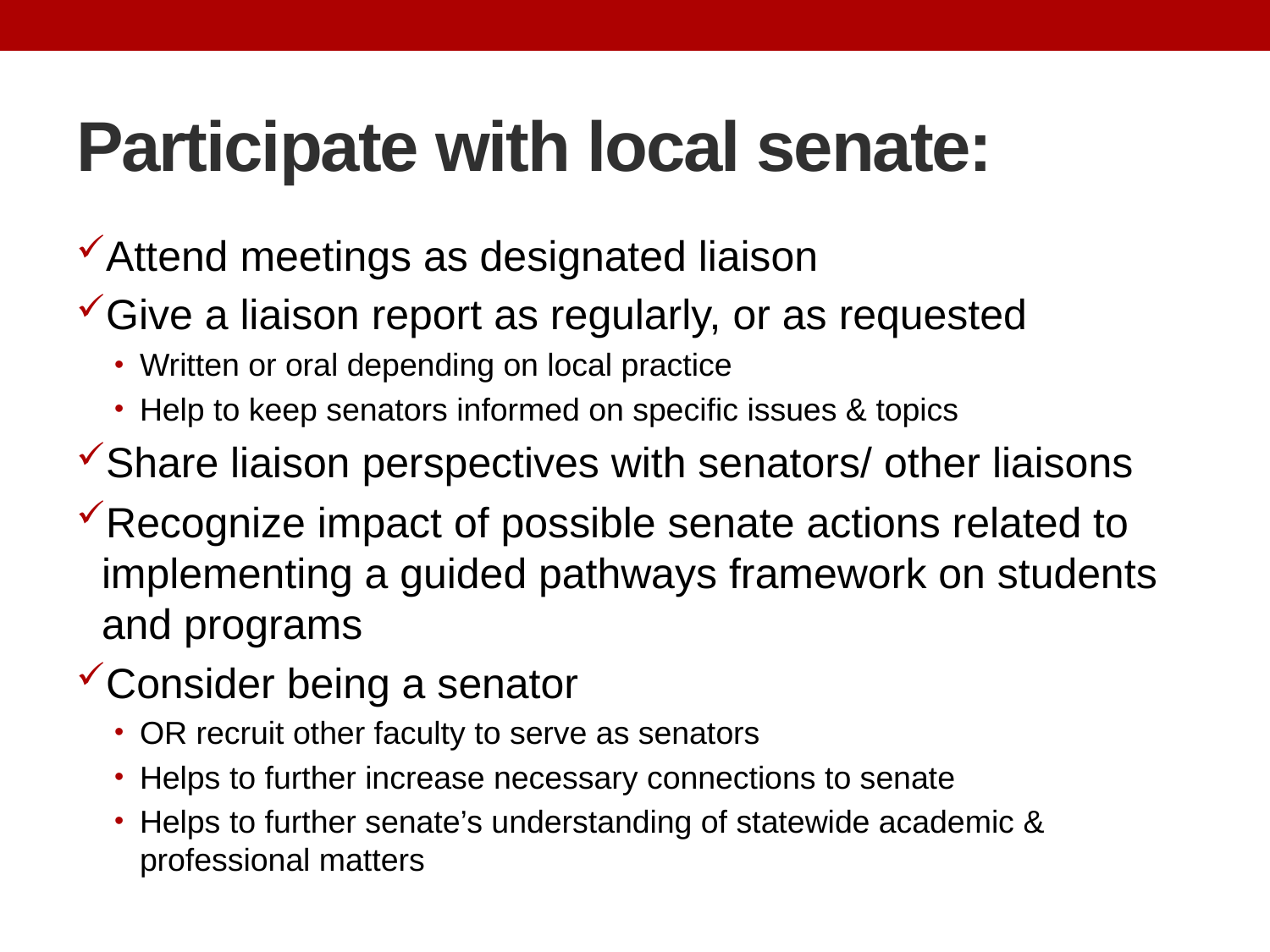

# Participate with local senate:
Attend meetings as designated liaison
Give a liaison report as regularly, or as requested
Written or oral depending on local practice
Help to keep senators informed on specific issues & topics
Share liaison perspectives with senators/ other liaisons
Recognize impact of possible senate actions related to implementing a guided pathways framework on students and programs
Consider being a senator
OR recruit other faculty to serve as senators
Helps to further increase necessary connections to senate
Helps to further senate’s understanding of statewide academic & professional matters